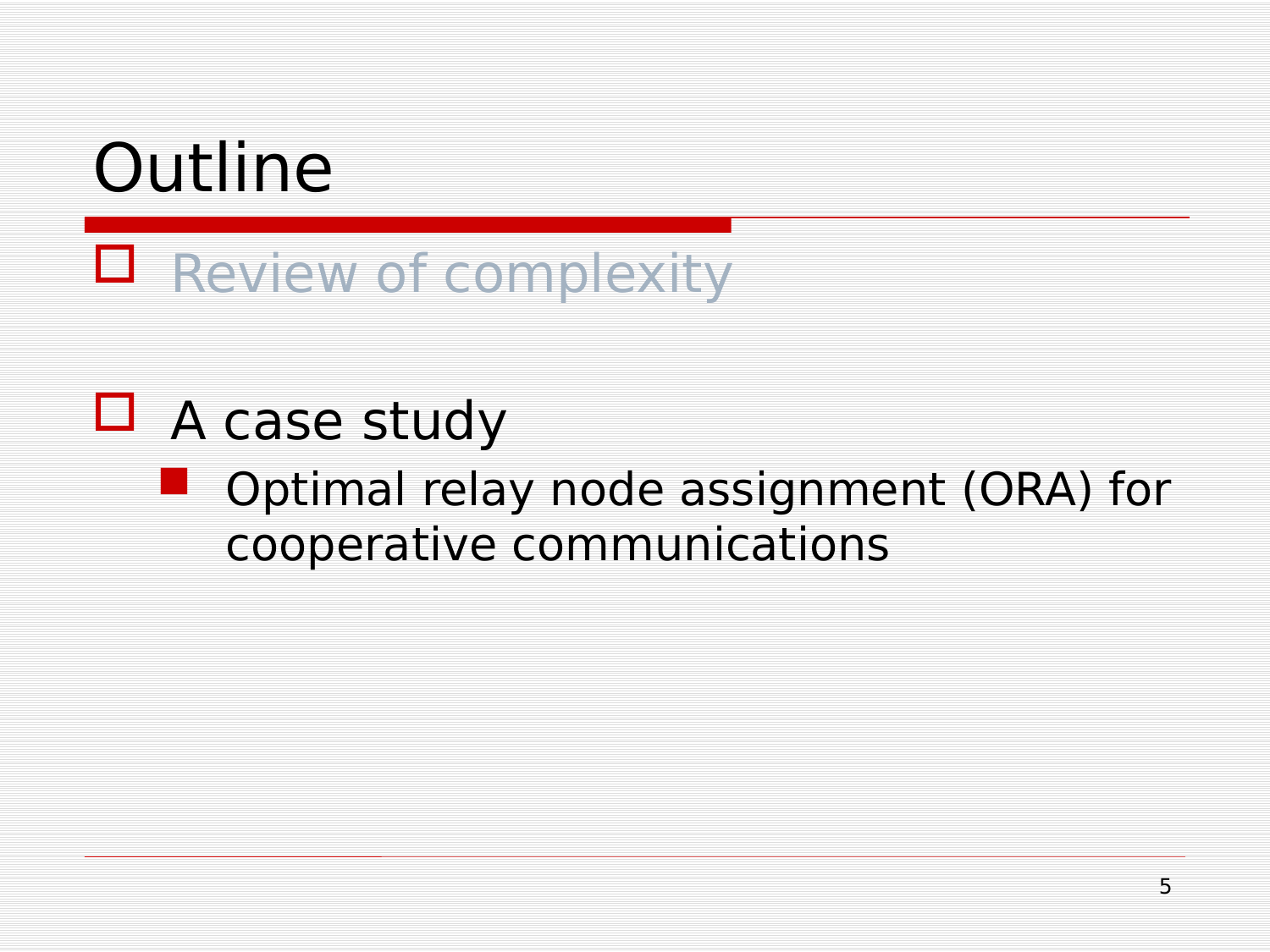

Outline
Review of complexity

A case study
Optimal relay node assignment (ORA) for cooperative communications

5